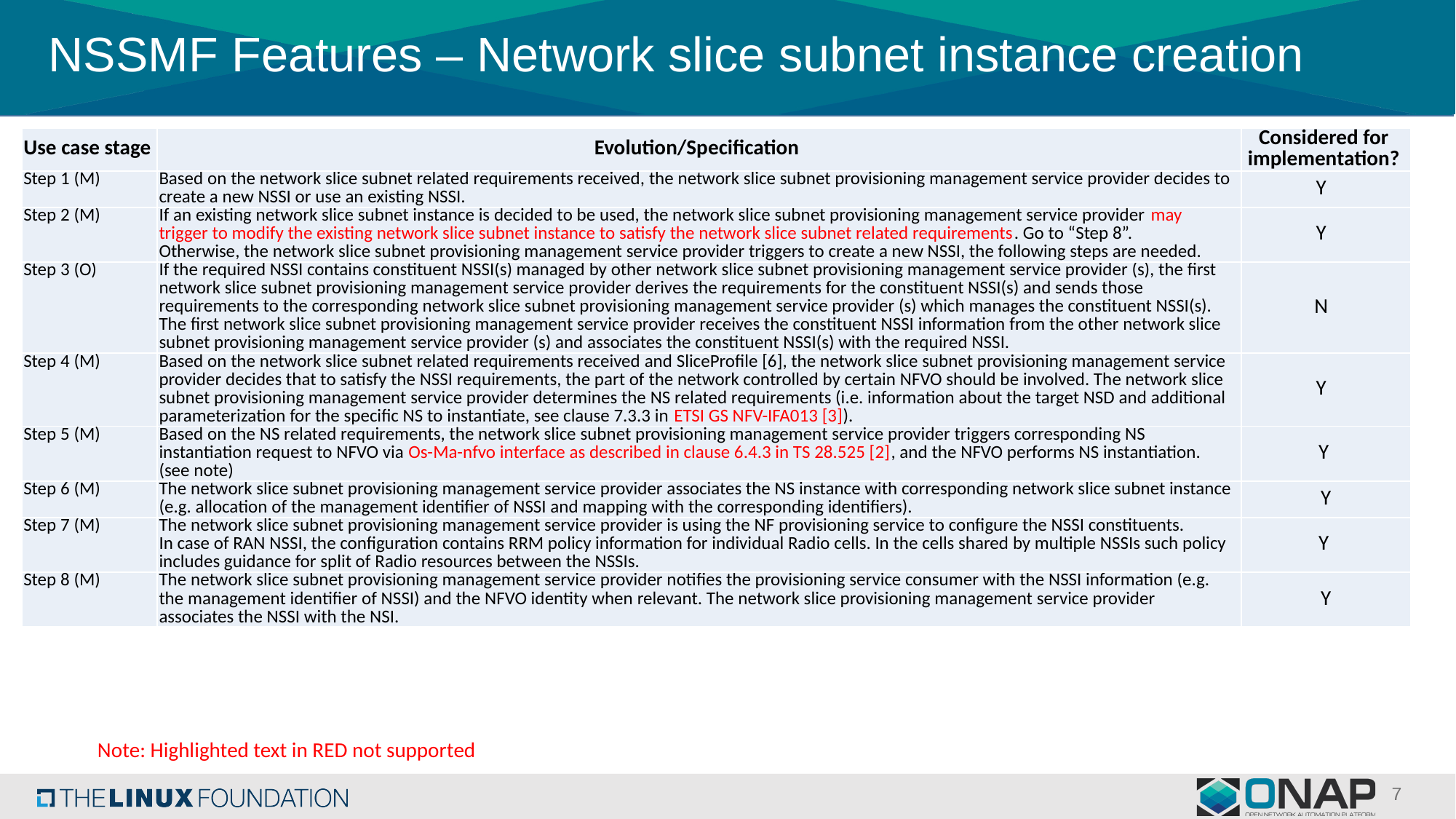

# NSSMF Features – Network slice subnet instance creation
| Use case stage | Evolution/Specification | Considered for implementation? |
| --- | --- | --- |
| Step 1 (M) | Based on the network slice subnet related requirements received, the network slice subnet provisioning management service provider decides to create a new NSSI or use an existing NSSI. | Y |
| Step 2 (M) | If an existing network slice subnet instance is decided to be used, the network slice subnet provisioning management service provider may trigger to modify the existing network slice subnet instance to satisfy the network slice subnet related requirements. Go to “Step 8”. Otherwise, the network slice subnet provisioning management service provider triggers to create a new NSSI, the following steps are needed. | Y |
| Step 3 (O) | If the required NSSI contains constituent NSSI(s) managed by other network slice subnet provisioning management service provider (s), the first network slice subnet provisioning management service provider derives the requirements for the constituent NSSI(s) and sends those requirements to the corresponding network slice subnet provisioning management service provider (s) which manages the constituent NSSI(s). The first network slice subnet provisioning management service provider receives the constituent NSSI information from the other network slice subnet provisioning management service provider (s) and associates the constituent NSSI(s) with the required NSSI. | N |
| Step 4 (M) | Based on the network slice subnet related requirements received and SliceProfile [6], the network slice subnet provisioning management service provider decides that to satisfy the NSSI requirements, the part of the network controlled by certain NFVO should be involved. The network slice subnet provisioning management service provider determines the NS related requirements (i.e. information about the target NSD and additional parameterization for the specific NS to instantiate, see clause 7.3.3 in ETSI GS NFV-IFA013 [3]). | Y |
| Step 5 (M) | Based on the NS related requirements, the network slice subnet provisioning management service provider triggers corresponding NS instantiation request to NFVO via Os-Ma-nfvo interface as described in clause 6.4.3 in TS 28.525 [2], and the NFVO performs NS instantiation. (see note) | Y |
| Step 6 (M) | The network slice subnet provisioning management service provider associates the NS instance with corresponding network slice subnet instance (e.g. allocation of the management identifier of NSSI and mapping with the corresponding identifiers). | Y |
| Step 7 (M) | The network slice subnet provisioning management service provider is using the NF provisioning service to configure the NSSI constituents. In case of RAN NSSI, the configuration contains RRM policy information for individual Radio cells. In the cells shared by multiple NSSIs such policy includes guidance for split of Radio resources between the NSSIs. | Y |
| Step 8 (M) | The network slice subnet provisioning management service provider notifies the provisioning service consumer with the NSSI information (e.g. the management identifier of NSSI) and the NFVO identity when relevant. The network slice provisioning management service provider associates the NSSI with the NSI. | Y |

Note: Highlighted text in RED not supported
7